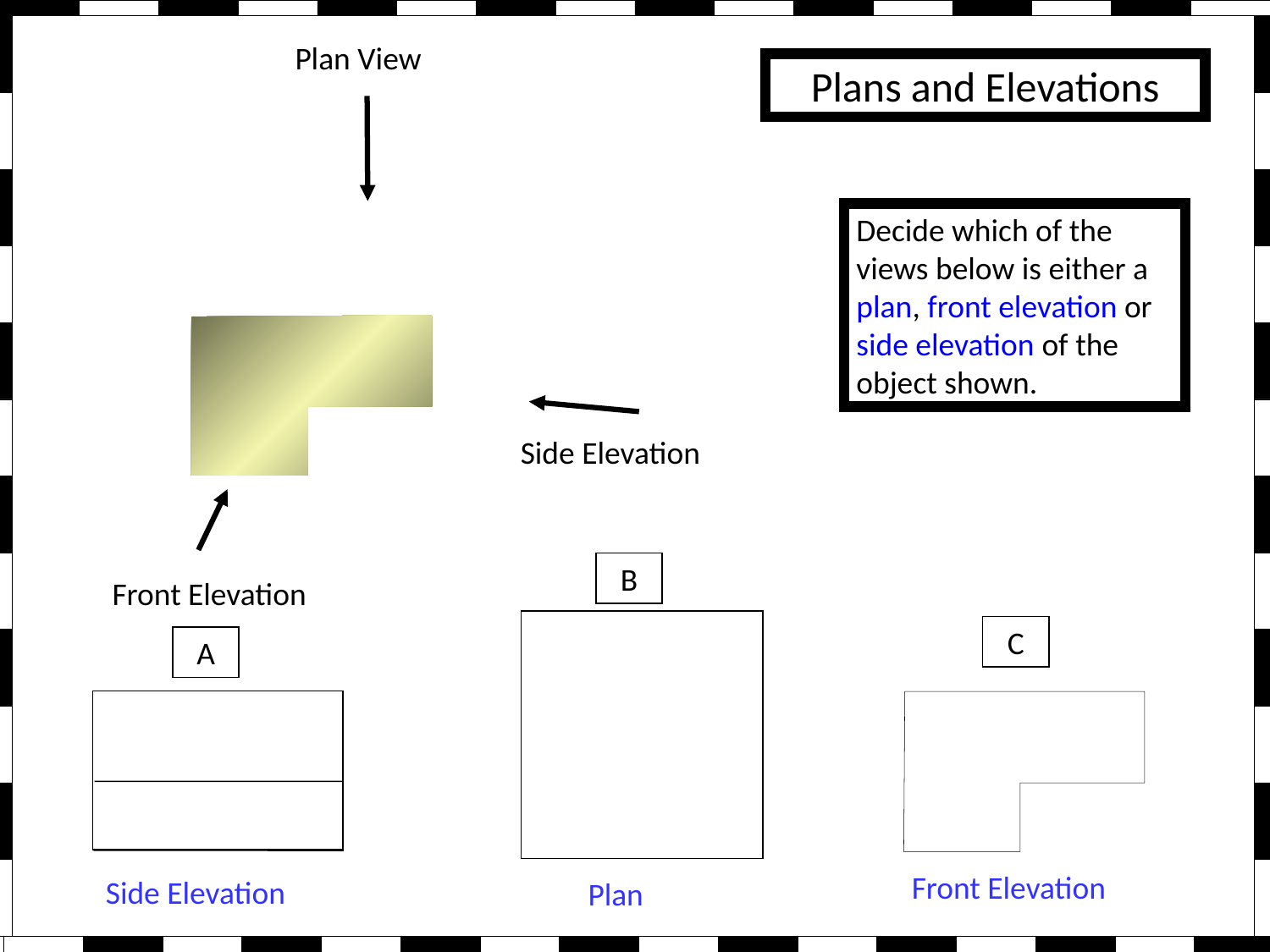

Plan View

Plans and Elevations
Decide which of the views below is either a plan, front elevation or side elevation of the object shown.

Side Elevation

B
Front Elevation

C
A

Front Elevation
Side Elevation
Plan